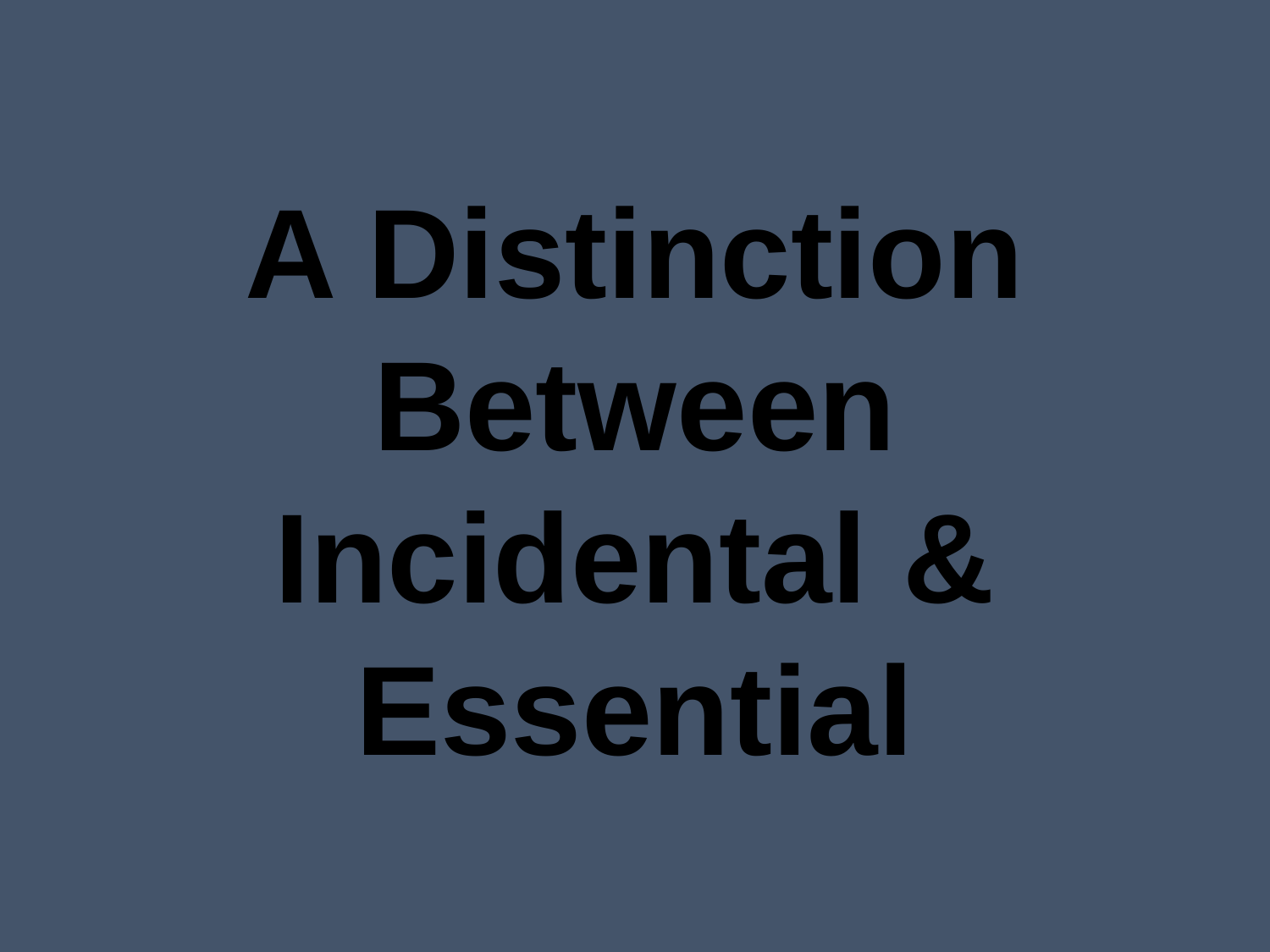

# A Distinction Between Incidental & Essential